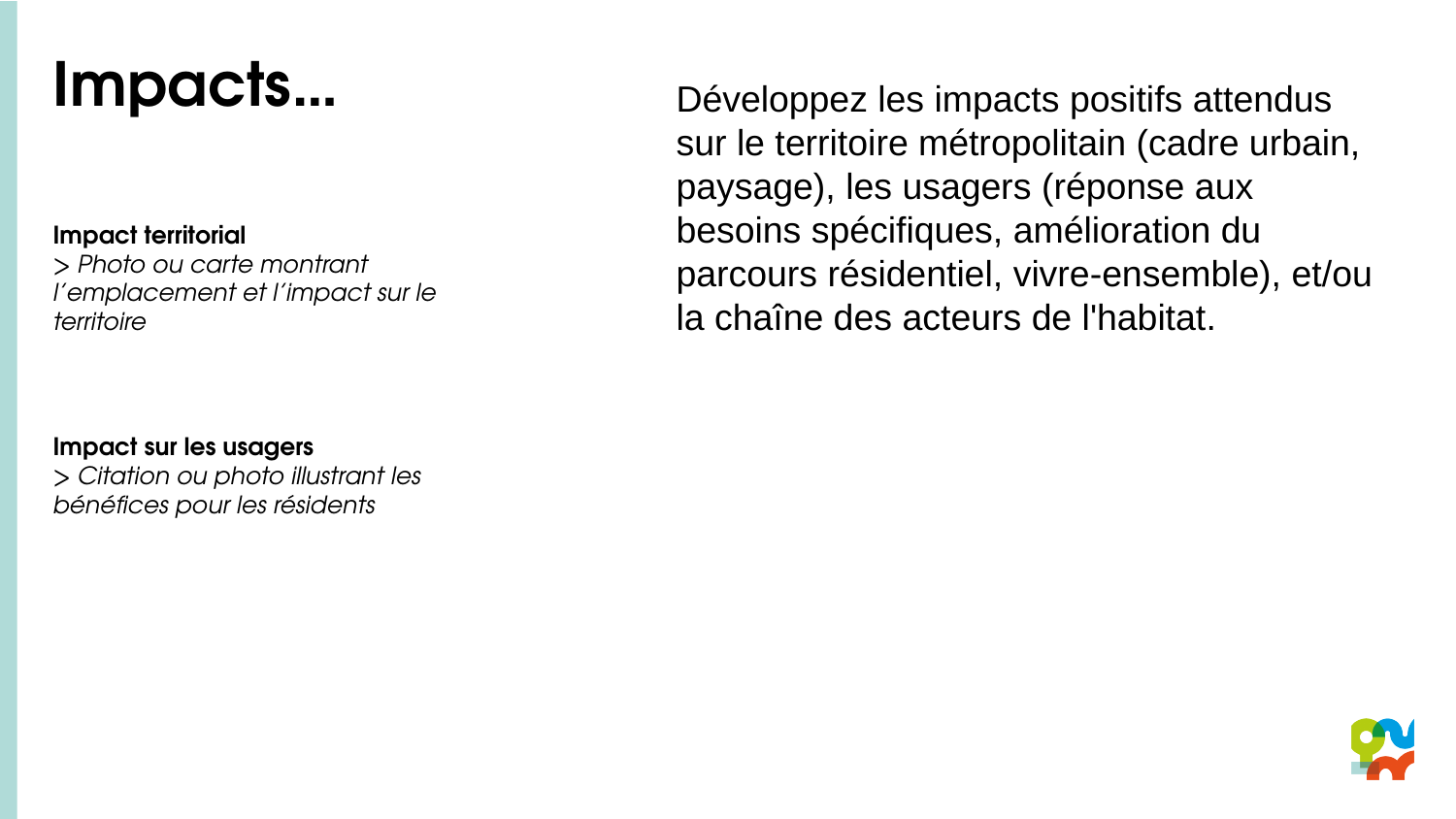

Impacts…
Développez les impacts positifs attendus sur le territoire métropolitain (cadre urbain, paysage), les usagers (réponse aux besoins spécifiques, amélioration du parcours résidentiel, vivre-ensemble), et/ou la chaîne des acteurs de l'habitat.
Impact territorial
> Photo ou carte montrant l’emplacement et l’impact sur le territoire

Impact sur les usagers
> Citation ou photo illustrant les bénéfices pour les résidents